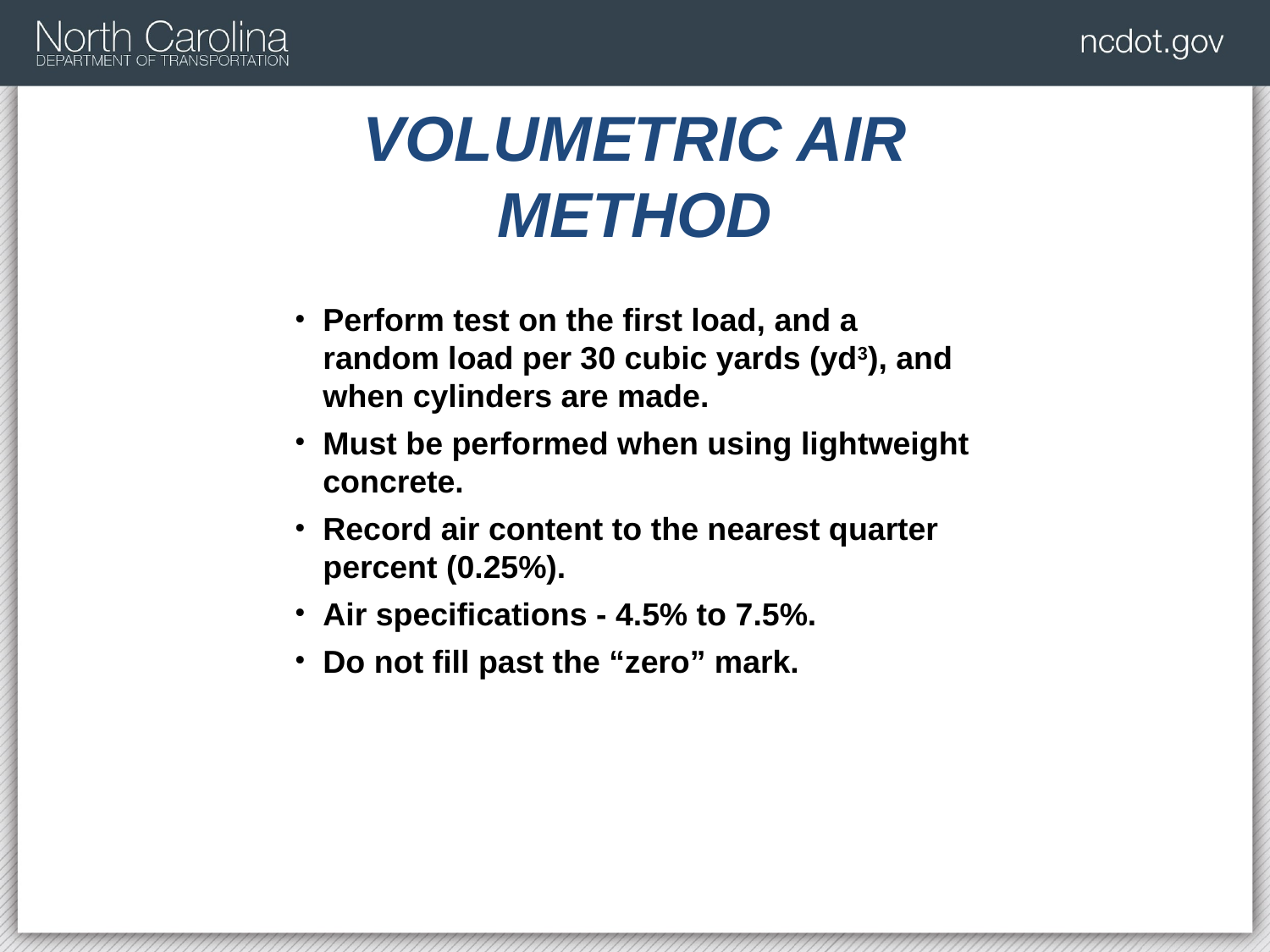

# VOLUMETRIC AIR METHOD
Perform test on the first load, and a random load per 30 cubic yards (yd3), and when cylinders are made.
Must be performed when using lightweight concrete.
Record air content to the nearest quarter percent (0.25%).
Air specifications - 4.5% to 7.5%.
Do not fill past the “zero” mark.